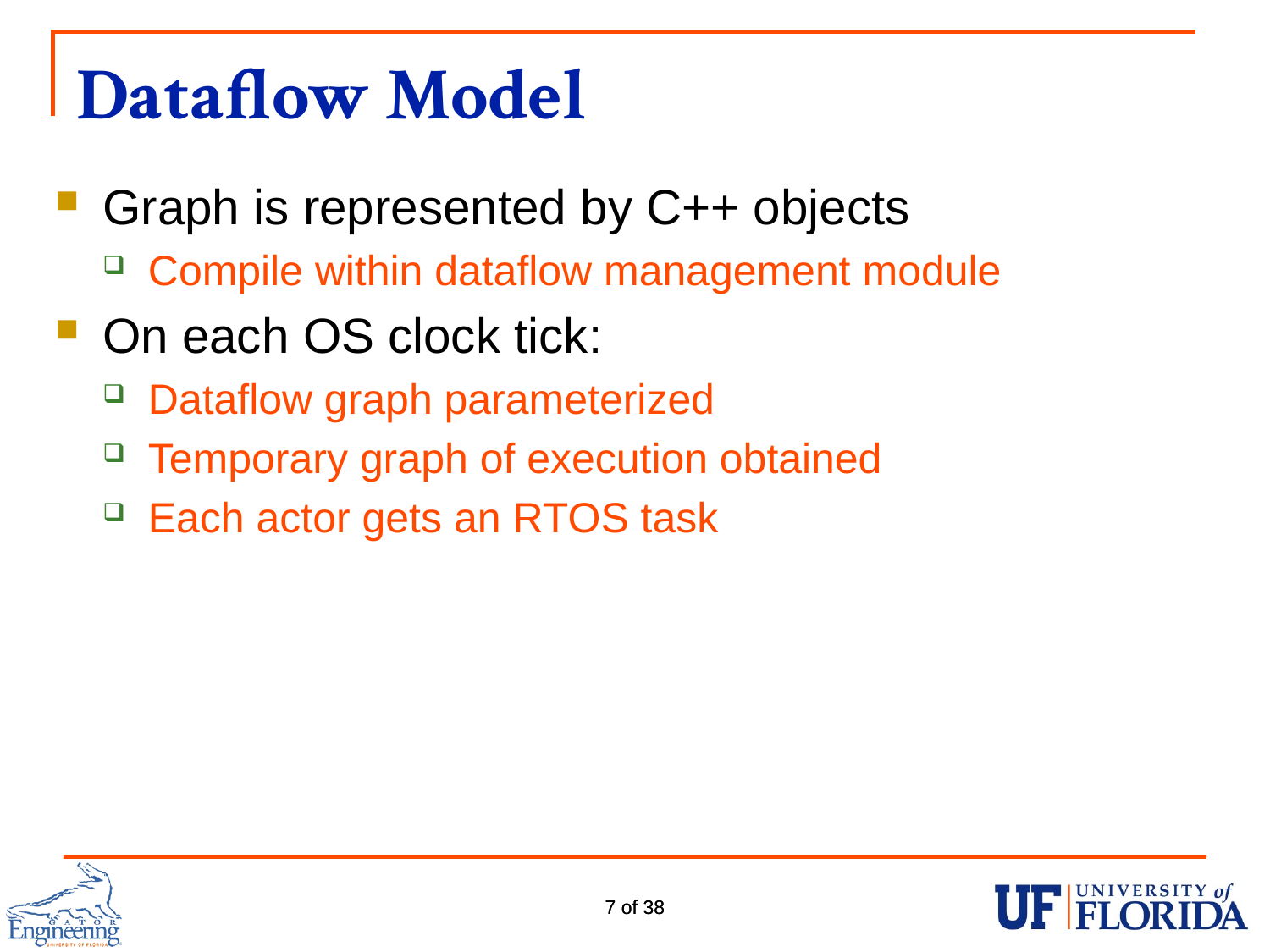

# Dataflow Model
Graph is represented by C++ objects
Compile within dataflow management module
On each OS clock tick:
Dataflow graph parameterized
Temporary graph of execution obtained
Each actor gets an RTOS task